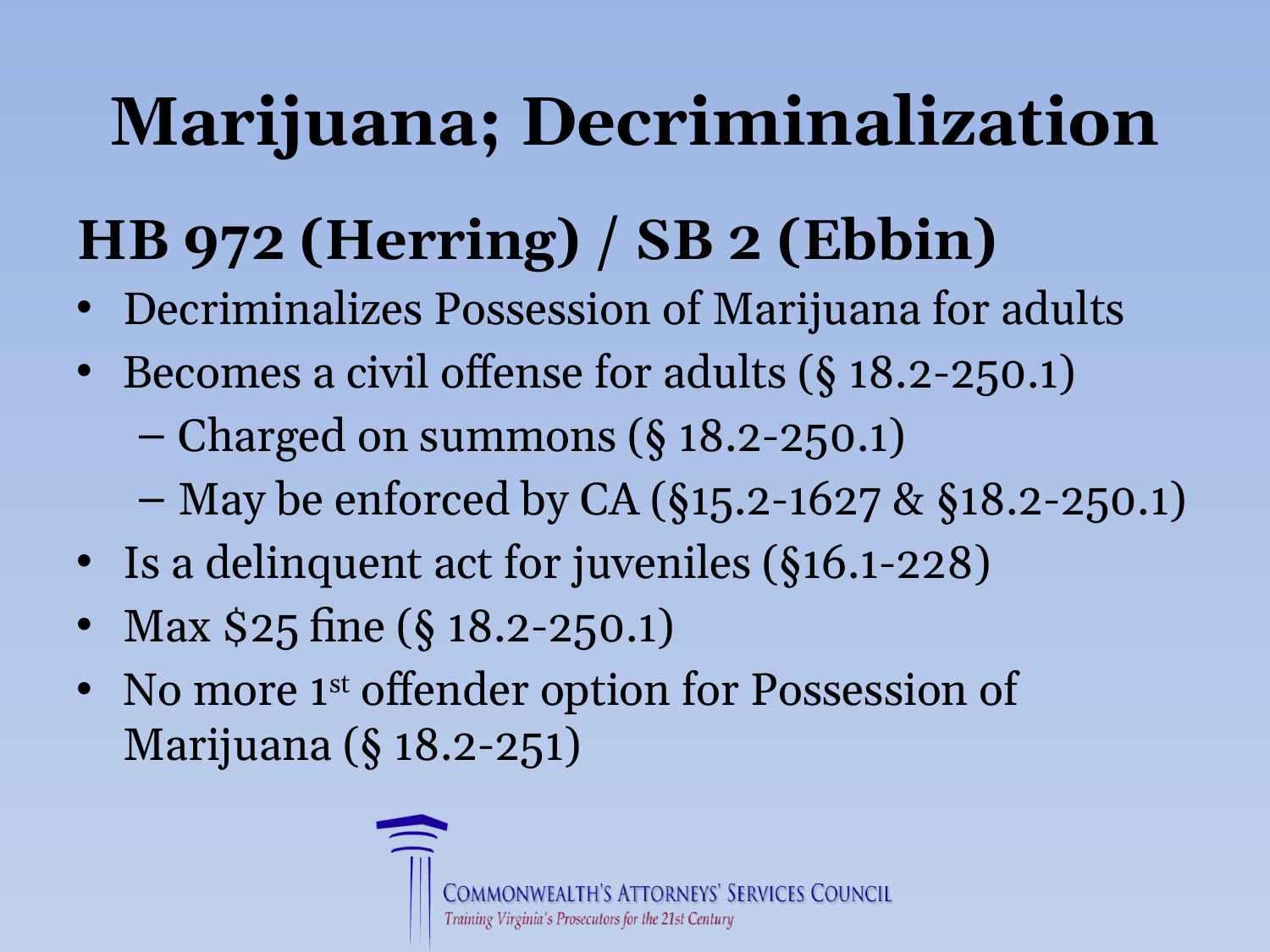

# Marijuana; Decriminalization
HB 972 (Herring) / SB 2 (Ebbin)
Decriminalizes Possession of Marijuana for adults
Becomes a civil offense for adults (§ 18.2-250.1)
Charged on summons (§ 18.2-250.1)
May be enforced by CA (§15.2-1627 & §18.2-250.1)
Is a delinquent act for juveniles (§16.1-228)
Max $25 fine (§ 18.2-250.1)
No more 1st offender option for Possession of Marijuana (§ 18.2-251)